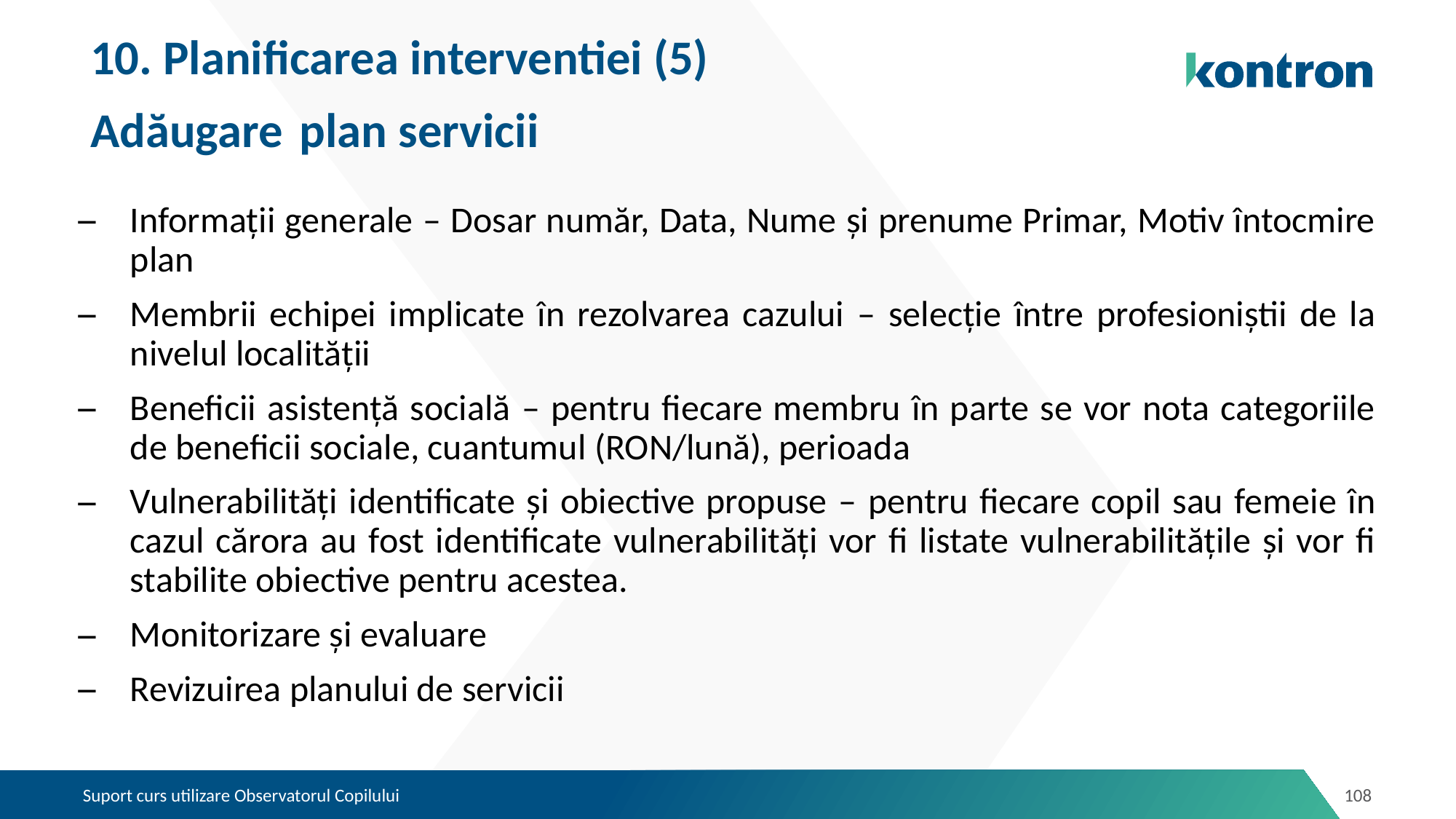

10. Planificarea interventiei (5)
Adăugare plan servicii
Informații generale – Dosar număr, Data, Nume și prenume Primar, Motiv întocmire plan
Membrii echipei implicate în rezolvarea cazului – selecție între profesioniștii de la nivelul localității
Beneficii asistență socială – pentru fiecare membru în parte se vor nota categoriile de beneficii sociale, cuantumul (RON/lună), perioada
Vulnerabilități identificate și obiective propuse – pentru fiecare copil sau femeie în cazul cărora au fost identificate vulnerabilități vor fi listate vulnerabilitățile și vor fi stabilite obiective pentru acestea.
Monitorizare și evaluare
Revizuirea planului de servicii

Suport curs utilizare Observatorul Copilului
108